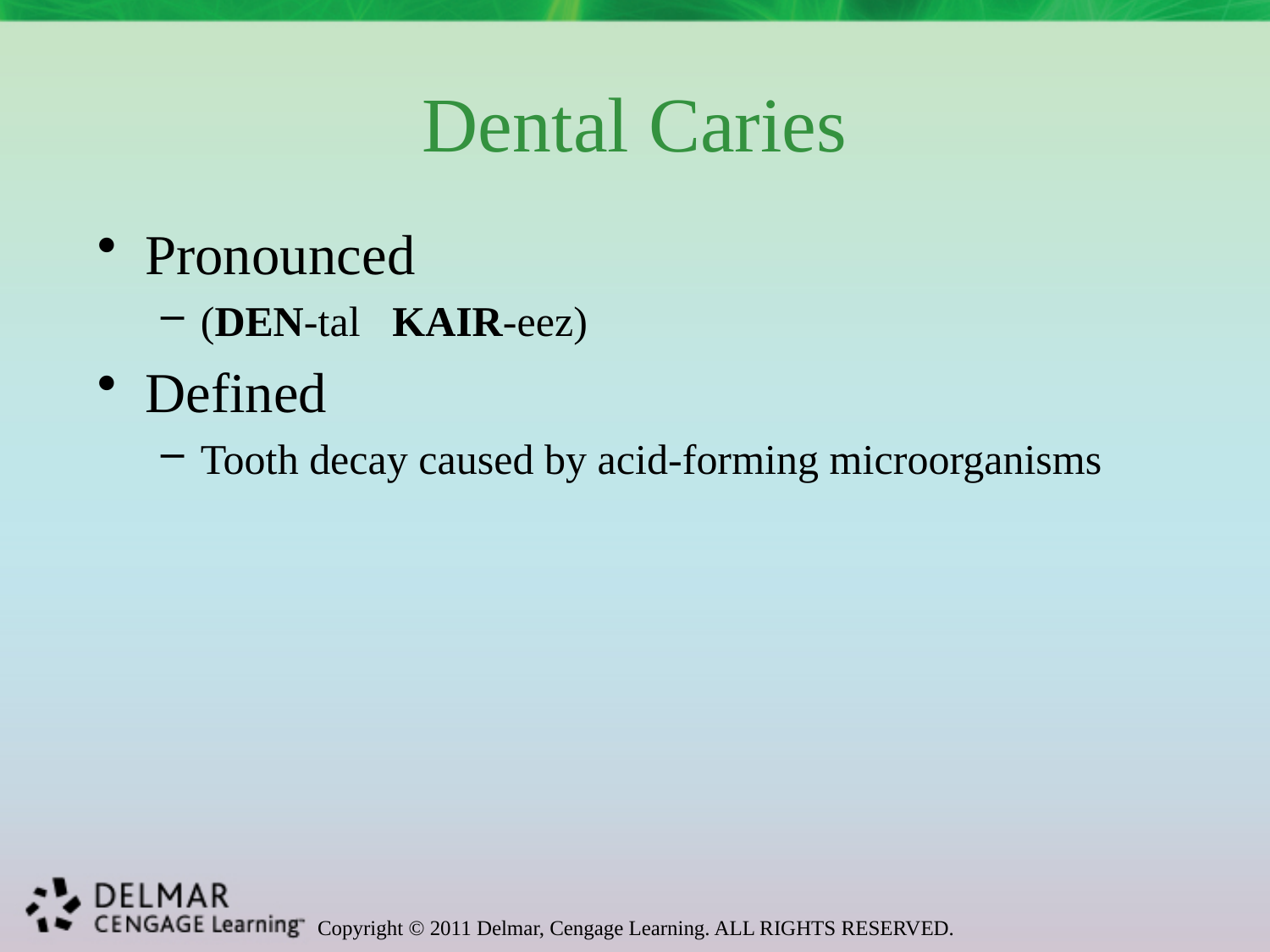

# Dental Caries
Pronounced
(DEN-tal   KAIR-eez)
Defined
Tooth decay caused by acid-forming microorganisms